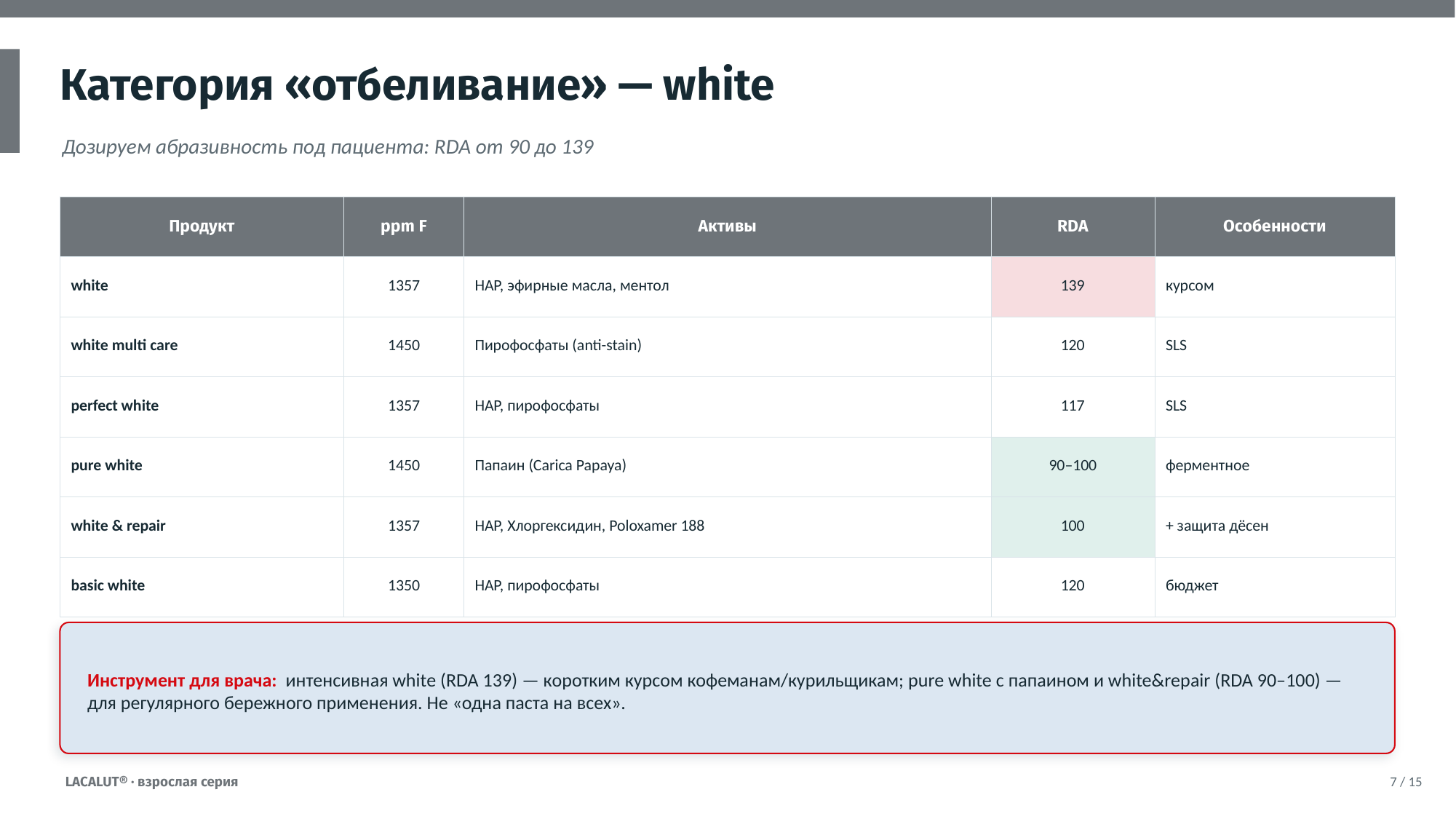

Категория «отбеливание» — white

Дозируем абразивность под пациента: RDA от 90 до 139
| Продукт | ppm F | Активы | RDA | Особенности |
| --- | --- | --- | --- | --- |
| white | 1357 | HAP, эфирные масла, ментол | 139 | курсом |
| white multi care | 1450 | Пирофосфаты (anti-stain) | 120 | SLS |
| perfect white | 1357 | HAP, пирофосфаты | 117 | SLS |
| pure white | 1450 | Папаин (Carica Papaya) | 90–100 | ферментное |
| white & repair | 1357 | HAP, Хлоргексидин, Poloxamer 188 | 100 | + защита дёсен |
| basic white | 1350 | HAP, пирофосфаты | 120 | бюджет |

Инструмент для врача:  интенсивная white (RDA 139) — коротким курсом кофеманам/курильщикам; pure white с папаином и white&repair (RDA 90–100) — для регулярного бережного применения. Не «одна паста на всех».
LACALUT® · взрослая серия
7 / 15